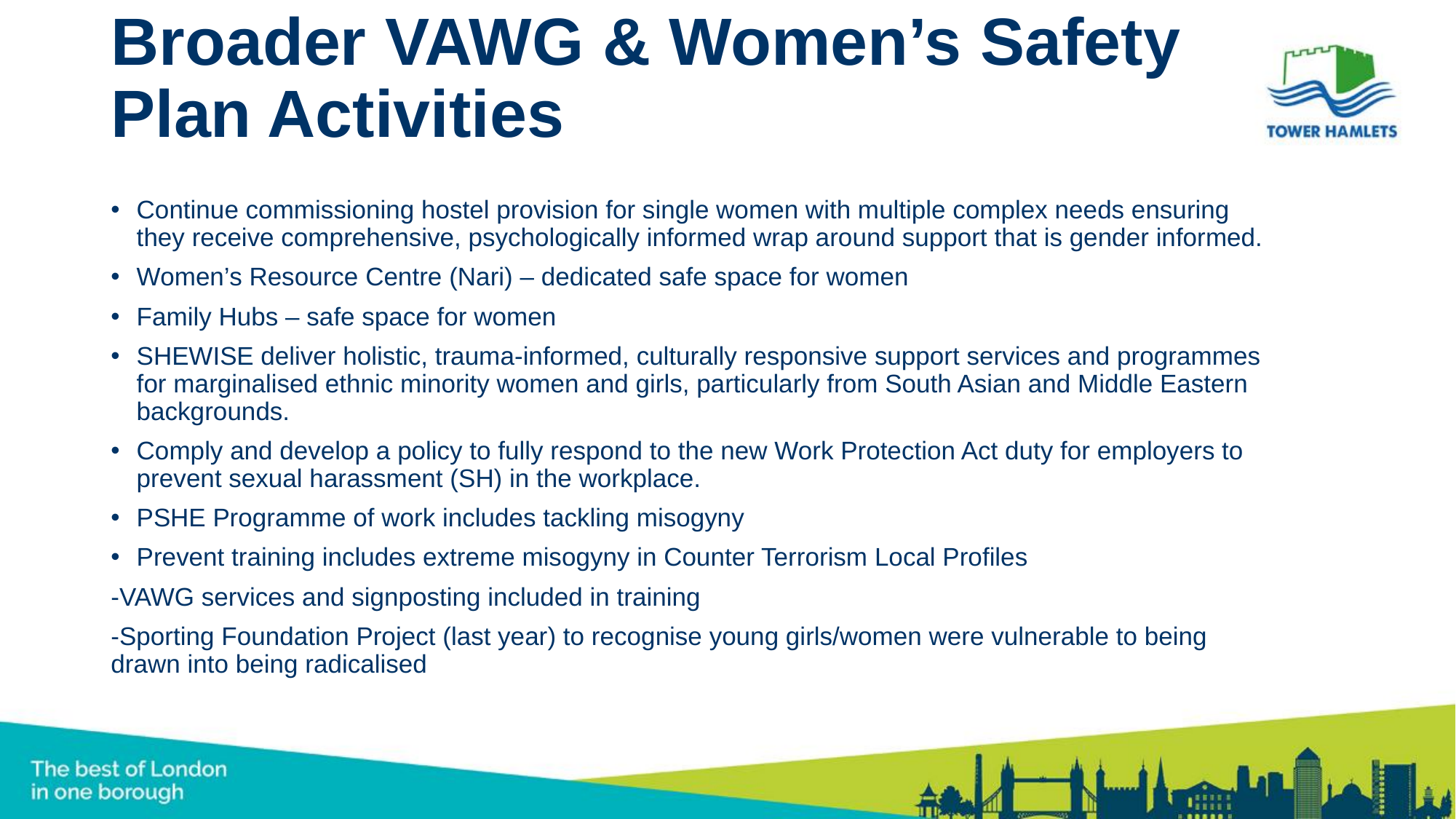

# Broader VAWG & Women’s Safety Plan Activities
Continue commissioning hostel provision for single women with multiple complex needs ensuring they receive comprehensive, psychologically informed wrap around support that is gender informed.
Women’s Resource Centre (Nari) – dedicated safe space for women
Family Hubs – safe space for women
SHEWISE deliver holistic, trauma-informed, culturally responsive support services and programmes for marginalised ethnic minority women and girls, particularly from South Asian and Middle Eastern backgrounds.
Comply and develop a policy to fully respond to the new Work Protection Act duty for employers to prevent sexual harassment (SH) in the workplace.
PSHE Programme of work includes tackling misogyny
Prevent training includes extreme misogyny in Counter Terrorism Local Profiles
-VAWG services and signposting included in training
-Sporting Foundation Project (last year) to recognise young girls/women were vulnerable to being drawn into being radicalised